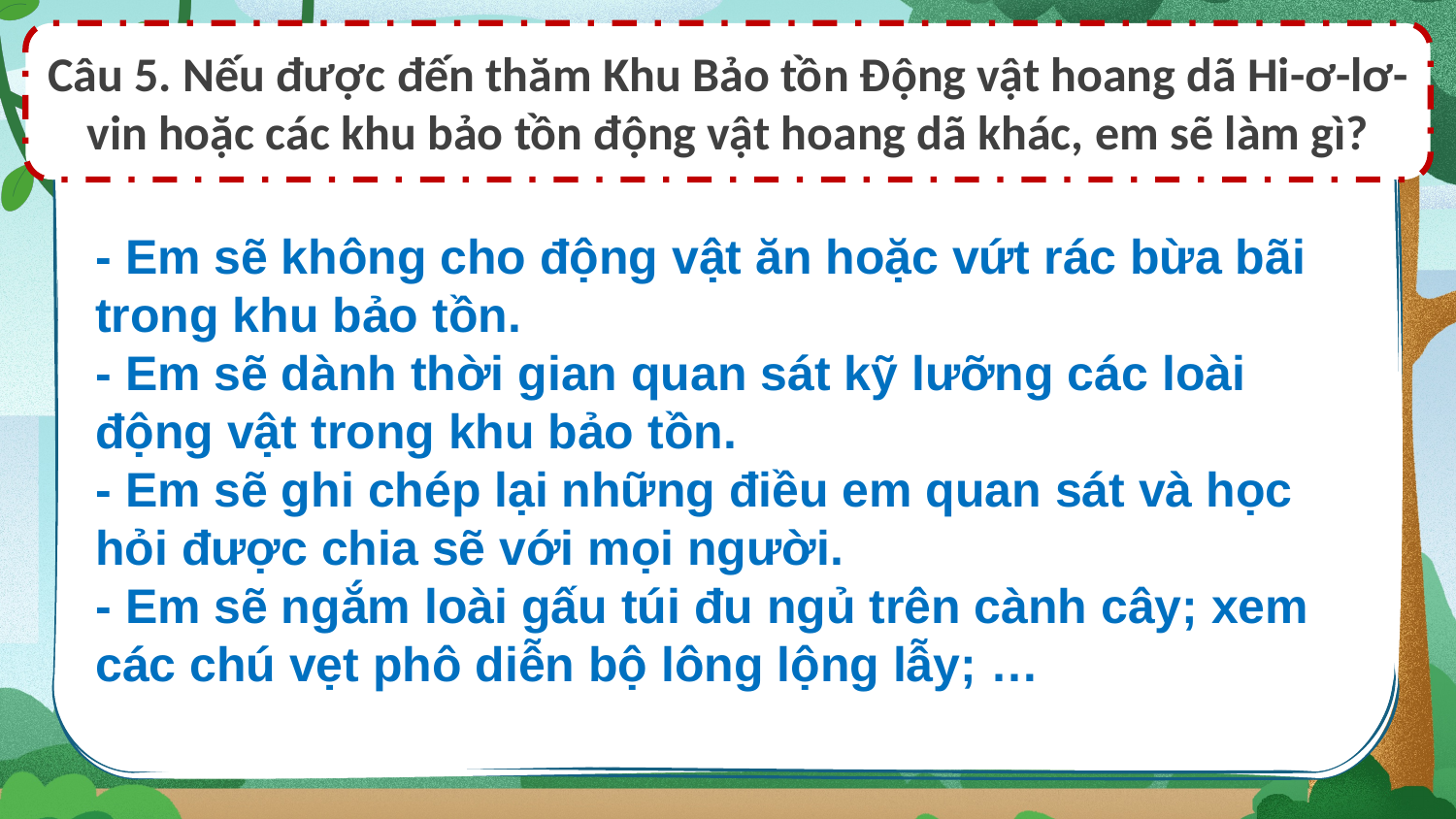

Câu 5. Nếu được đến thăm Khu Bảo tồn Động vật hoang dã Hi-ơ-lơ-vin hoặc các khu bảo tồn động vật hoang dã khác, em sẽ làm gì?

- Em sẽ không cho động vật ăn hoặc vứt rác bừa bãi trong khu bảo tồn.
- Em sẽ dành thời gian quan sát kỹ lưỡng các loài động vật trong khu bảo tồn.
- Em sẽ ghi chép lại những điều em quan sát và học hỏi được chia sẽ với mọi người.
- Em sẽ ngắm loài gấu túi đu ngủ trên cành cây; xem các chú vẹt phô diễn bộ lông lộng lẫy; …